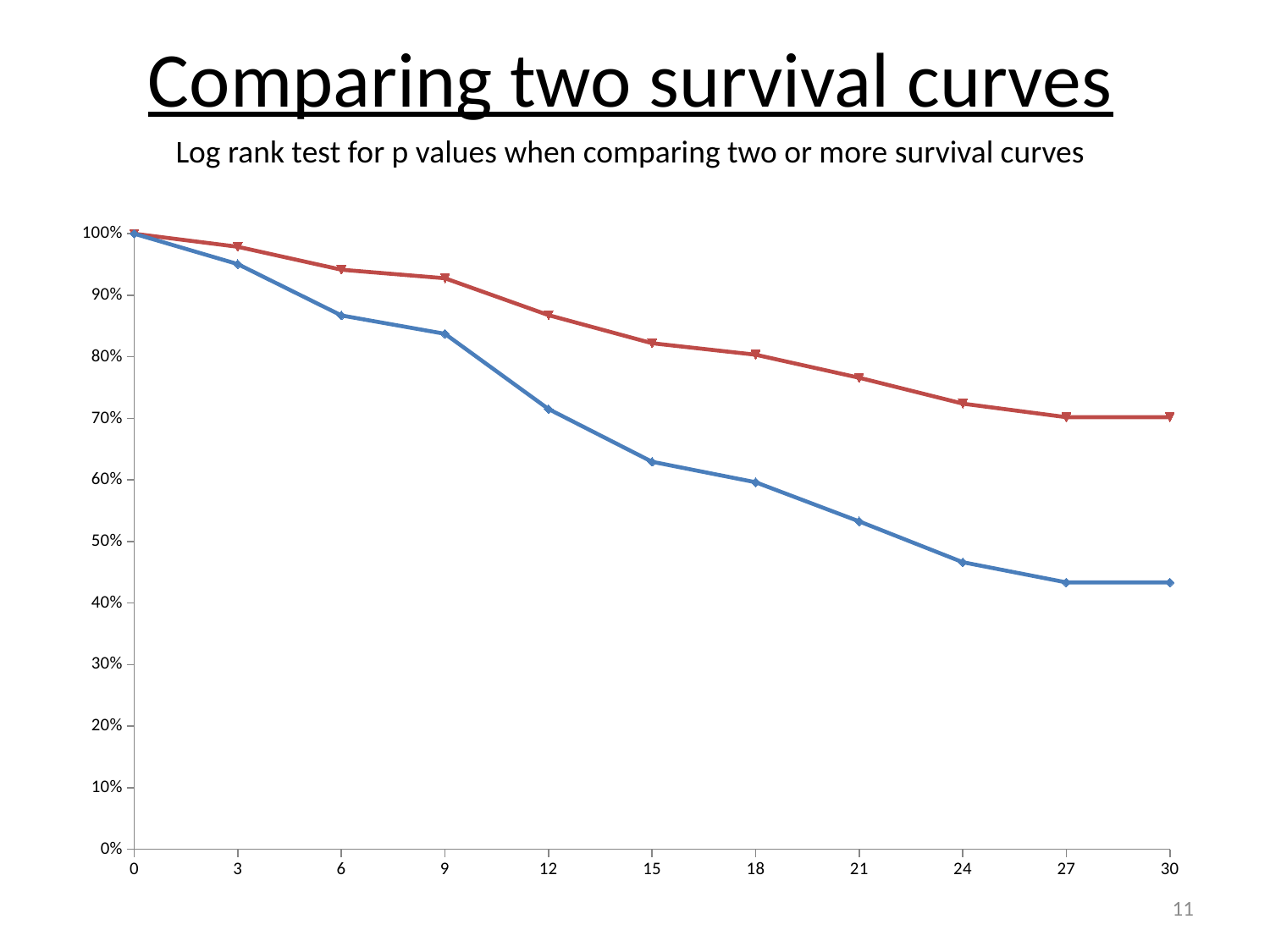

# Comparing two survival curves
Log rank test for p values when comparing two or more survival curves

### Chart

| Category | survival | overall survival |
|---|---|---|
11